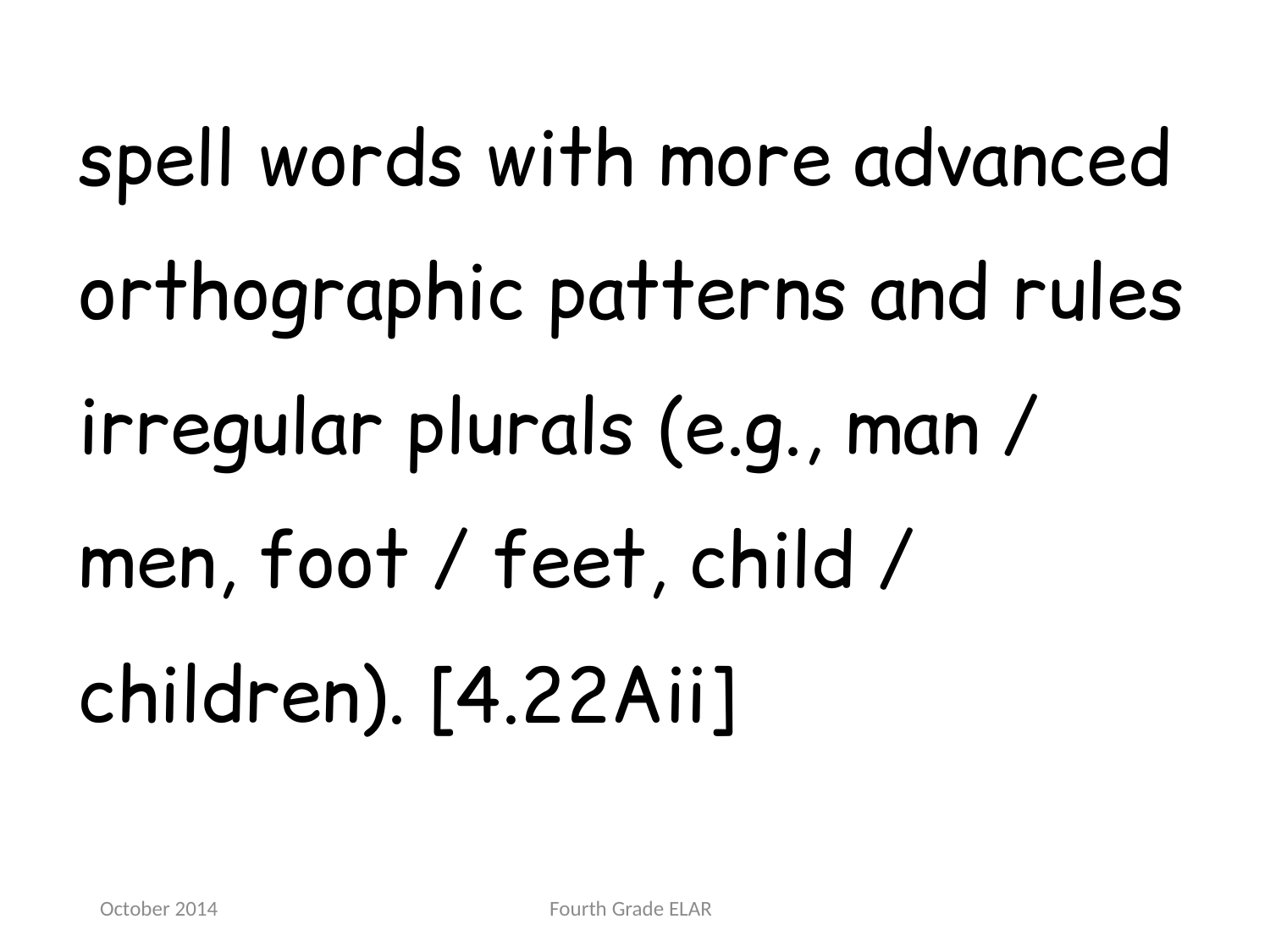

spell words with more advanced orthographic patterns and rules irregular plurals (e.g., man / men, foot / feet, child / children). [4.22Aii]
October 2014
Fourth Grade ELAR